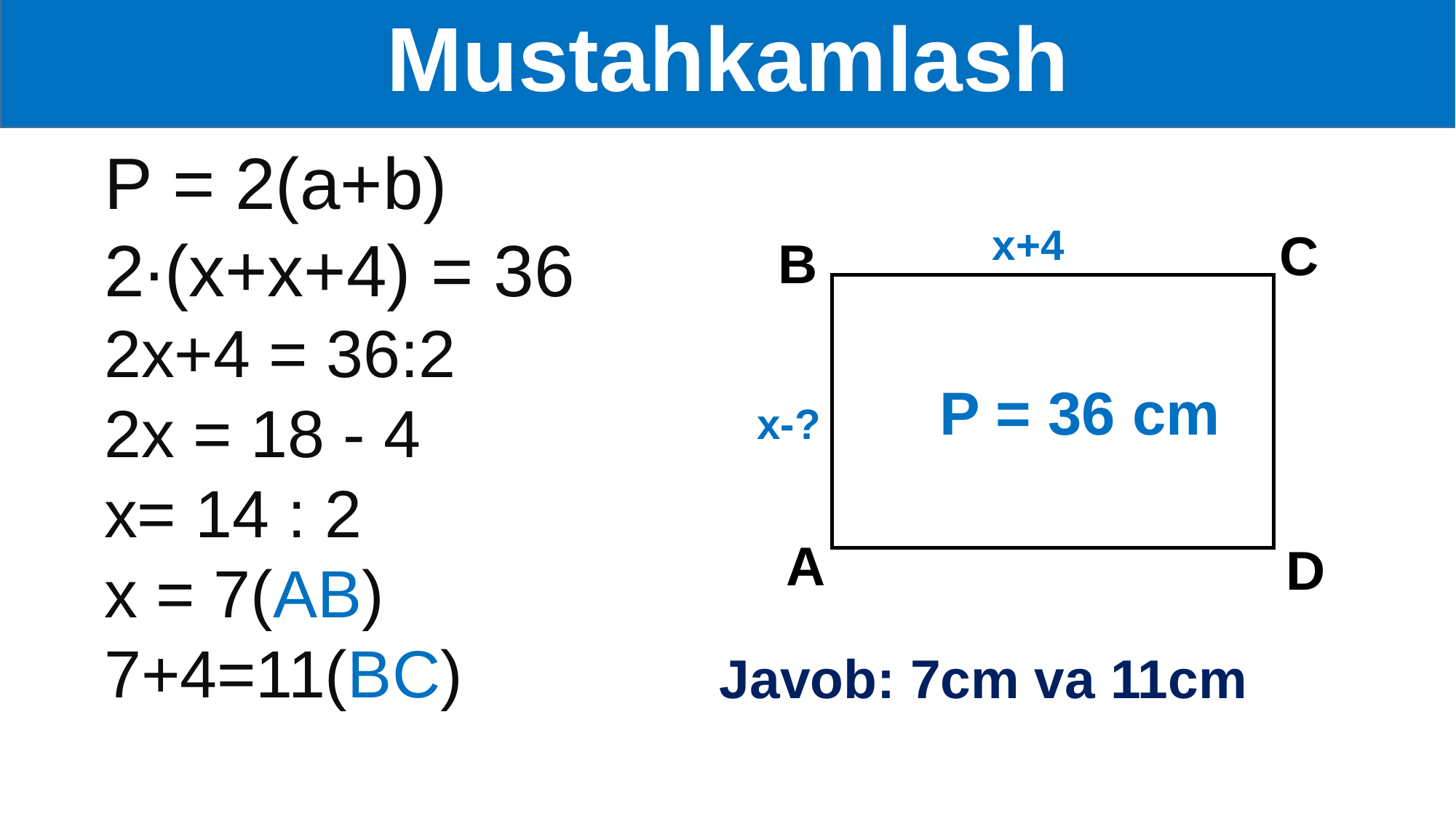

Mustahkamlash
P = 2(a+b)
2∙(x+x+4) = 36
2x+4 = 36:2
2x = 18 - 4
x= 14 : 2
x = 7(AB)
7+4=11(BC)
x+4
C
B

P = 36 cm
x-?
A
D
Javob: 7cm va 11cm